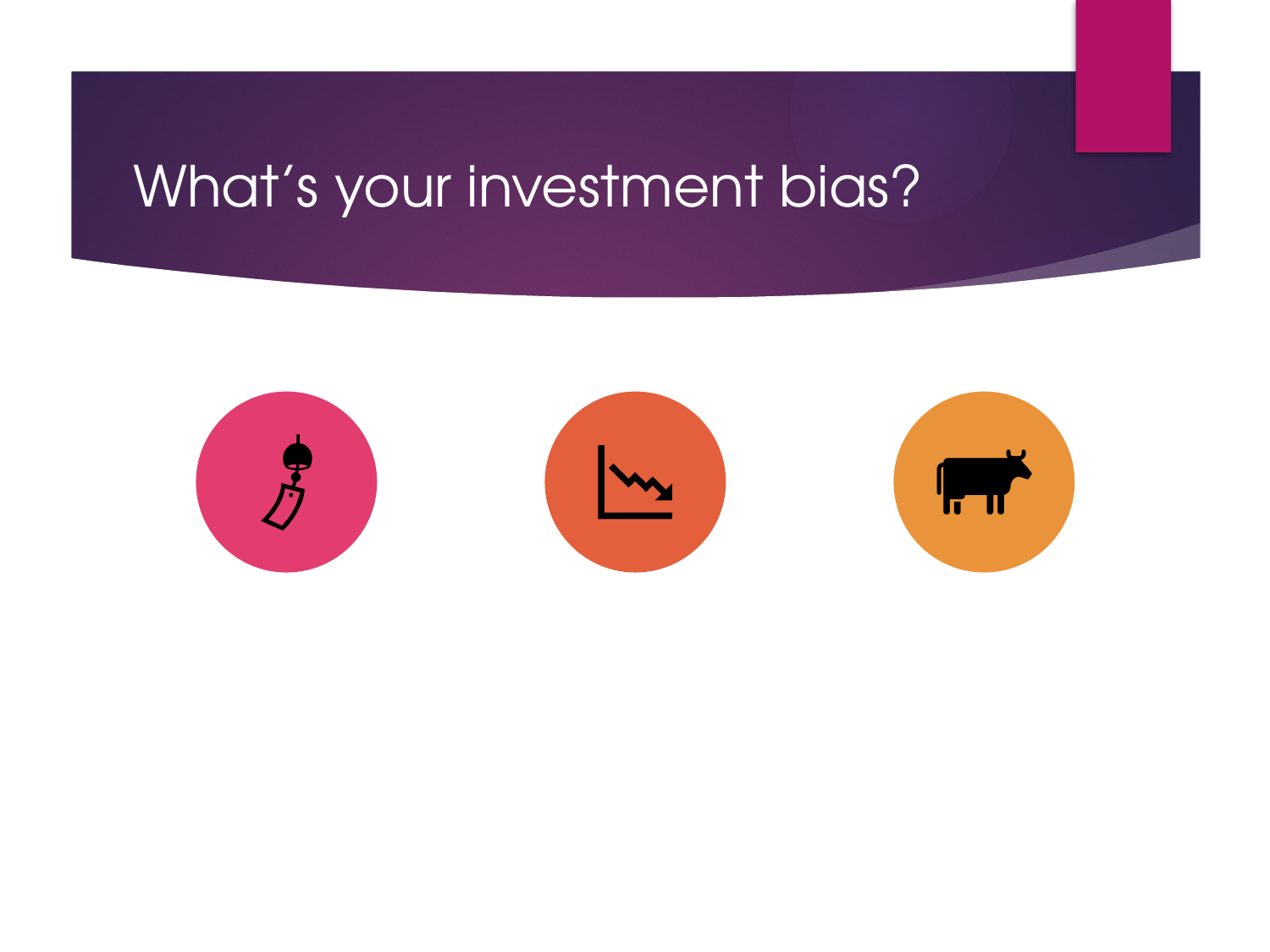

# What’s your investment bias?
Recency
Loss Aversion
Herding